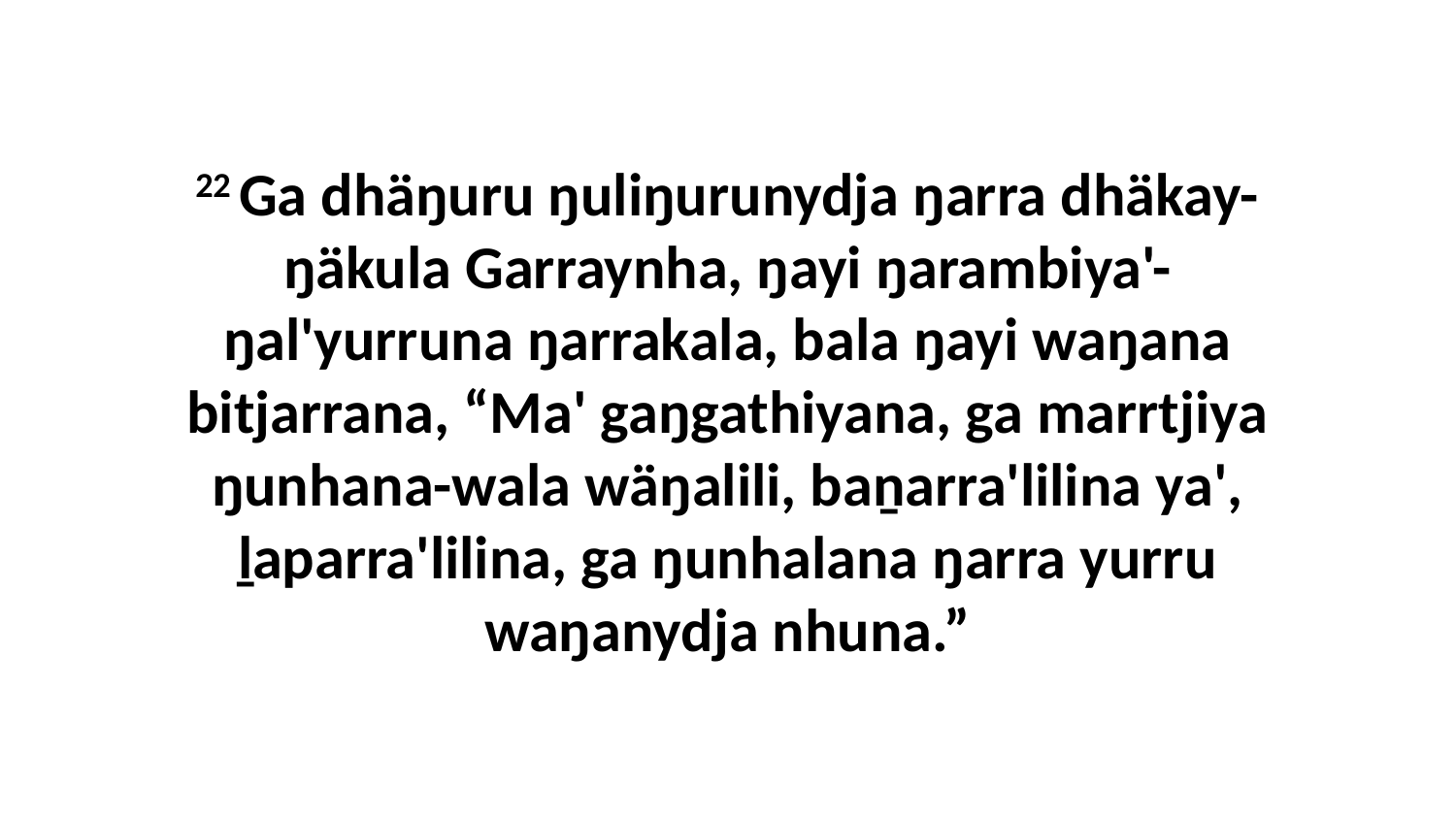

22 Ga dhäŋuru ŋuliŋurunydja ŋarra dhäkay-ŋäkula Garraynha, ŋayi ŋarambiya'-ŋal'yurruna ŋarrakala, bala ŋayi waŋana bitjarrana, “Ma' gaŋgathiyana, ga marrtjiya ŋunhana-wala wäŋalili, baṉarra'lilina ya', ḻaparra'lilina, ga ŋunhalana ŋarra yurru waŋanydja nhuna.”